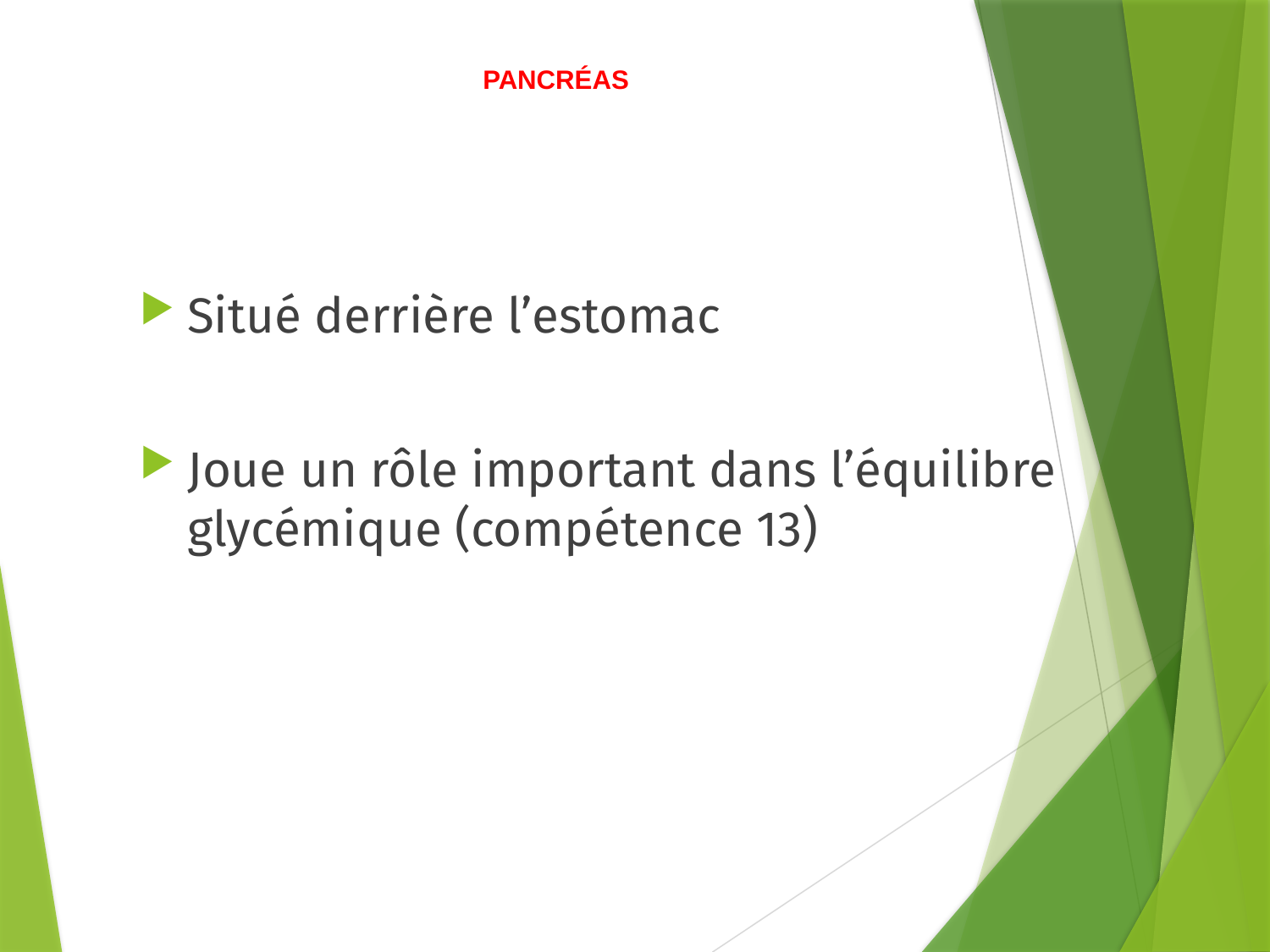

# PANCRÉAS

Situé derrière l’estomac

Joue un rôle important dans l’équilibre glycémique (compétence 13)